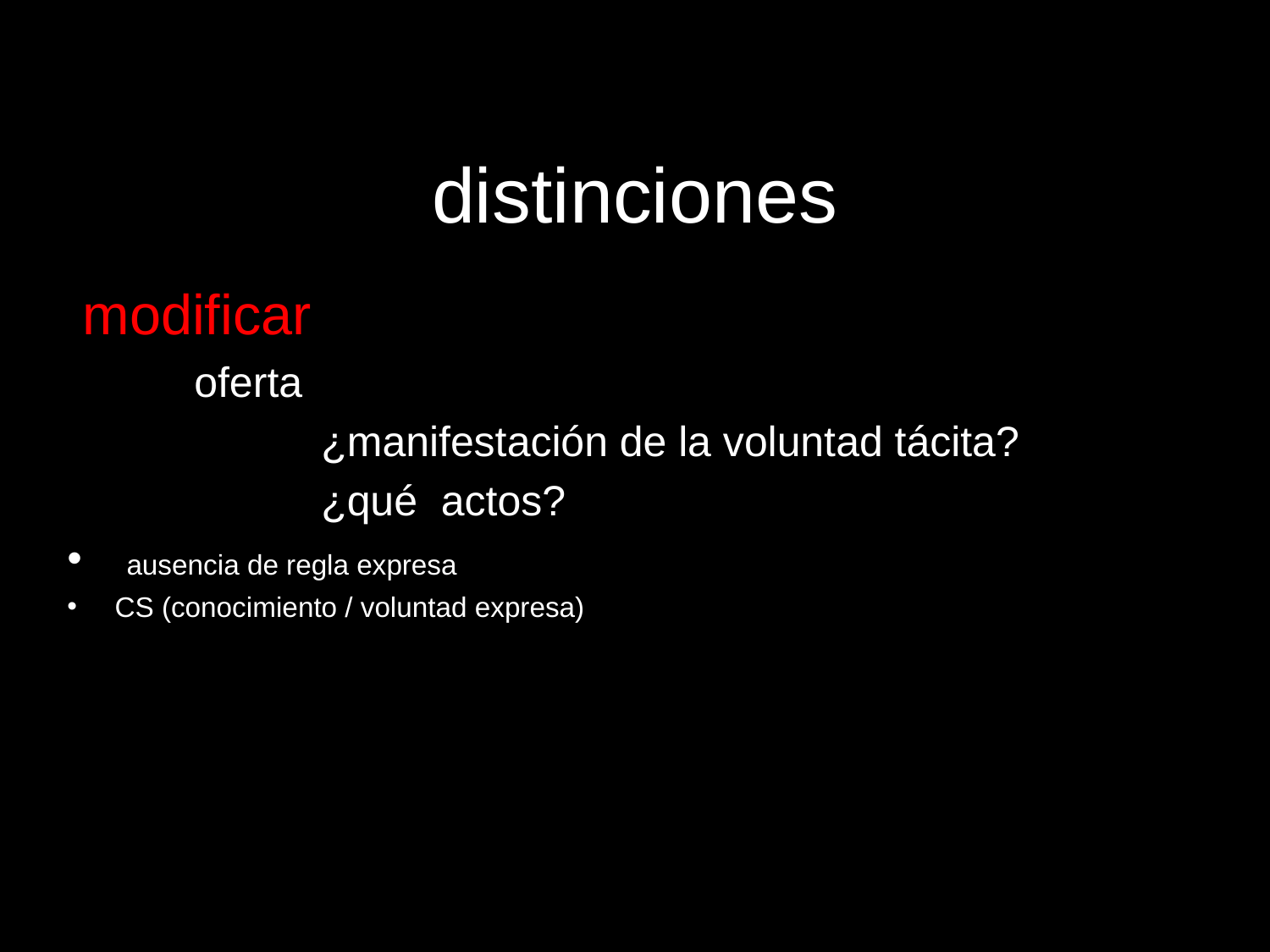

# distinciones
 modificar
	oferta
		¿manifestación de la voluntad tácita?
		¿qué  actos?
 ausencia de regla expresa
CS (conocimiento / voluntad expresa)